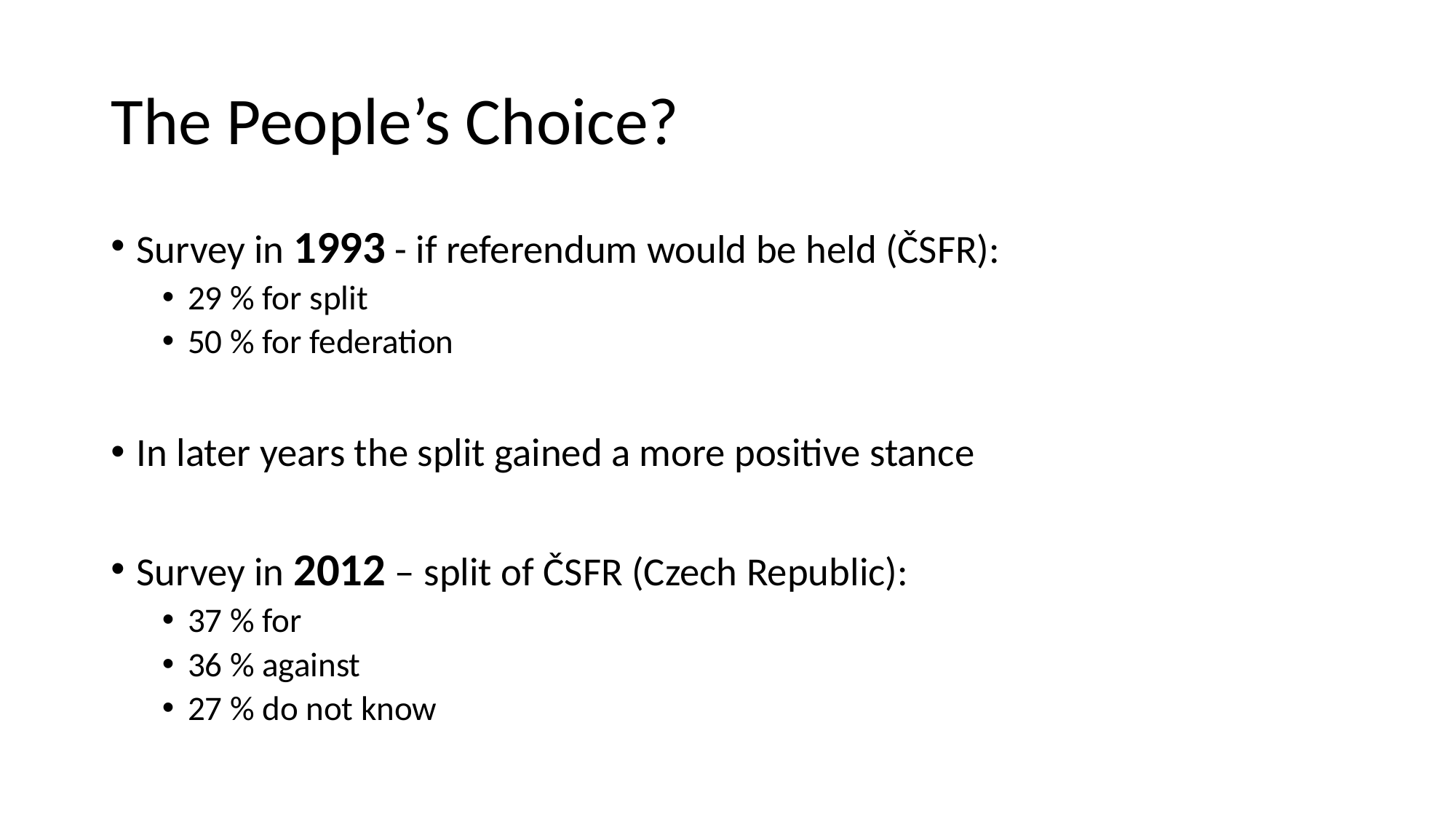

# The People’s Choice?
Survey in 1993 - if referendum would be held (ČSFR):
29 % for split
50 % for federation

In later years the split gained a more positive stance

Survey in 2012 – split of ČSFR (Czech Republic):
37 % for
36 % against
27 % do not know